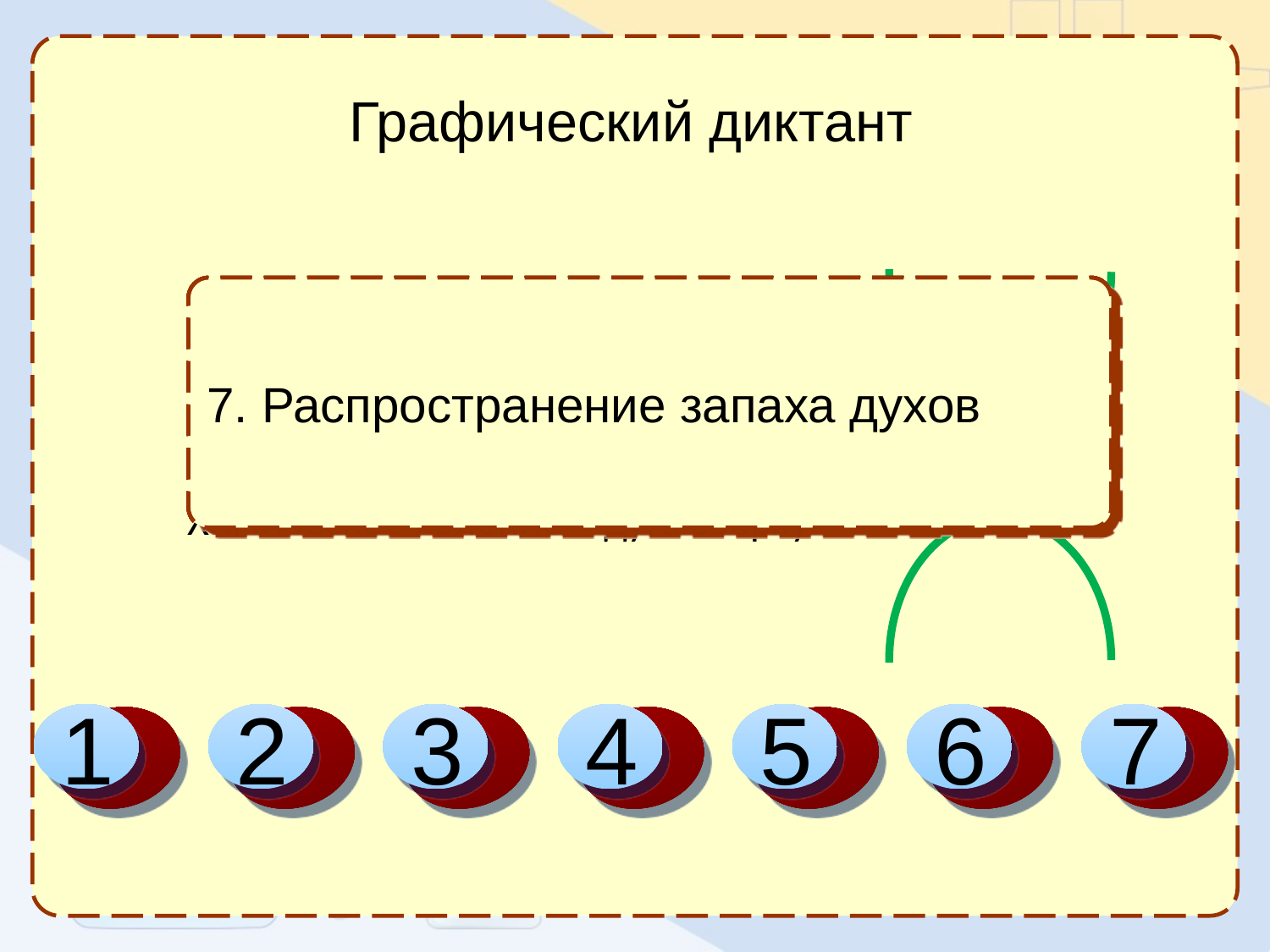

# Графический диктант

Физическое явление – дуга снизу
Химическое явление – дуга сверху
1. Образование инея на деревьях
2. Ржавление железного гвоздя
3. Испарение спирта
4. Прогоркание масла при длительном хранении
5. Горение дров
6. Плавление стекла
7. Распространение запаха духов
1

2

3

4

5

6

7